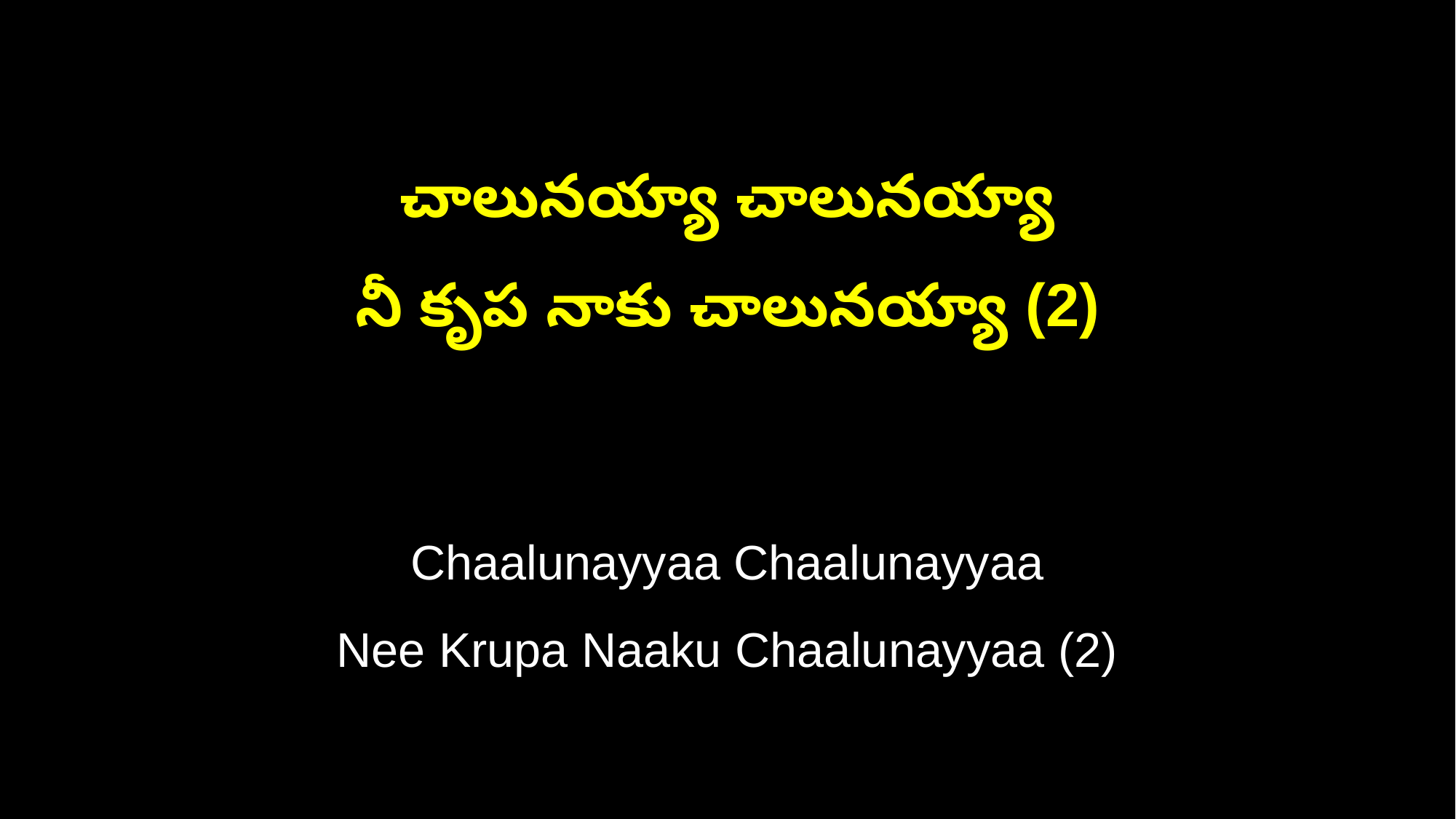

చాలునయ్యా చాలునయ్యా
నీ కృప నాకు చాలునయ్యా (2)
Chaalunayyaa Chaalunayyaa
Nee Krupa Naaku Chaalunayyaa (2)